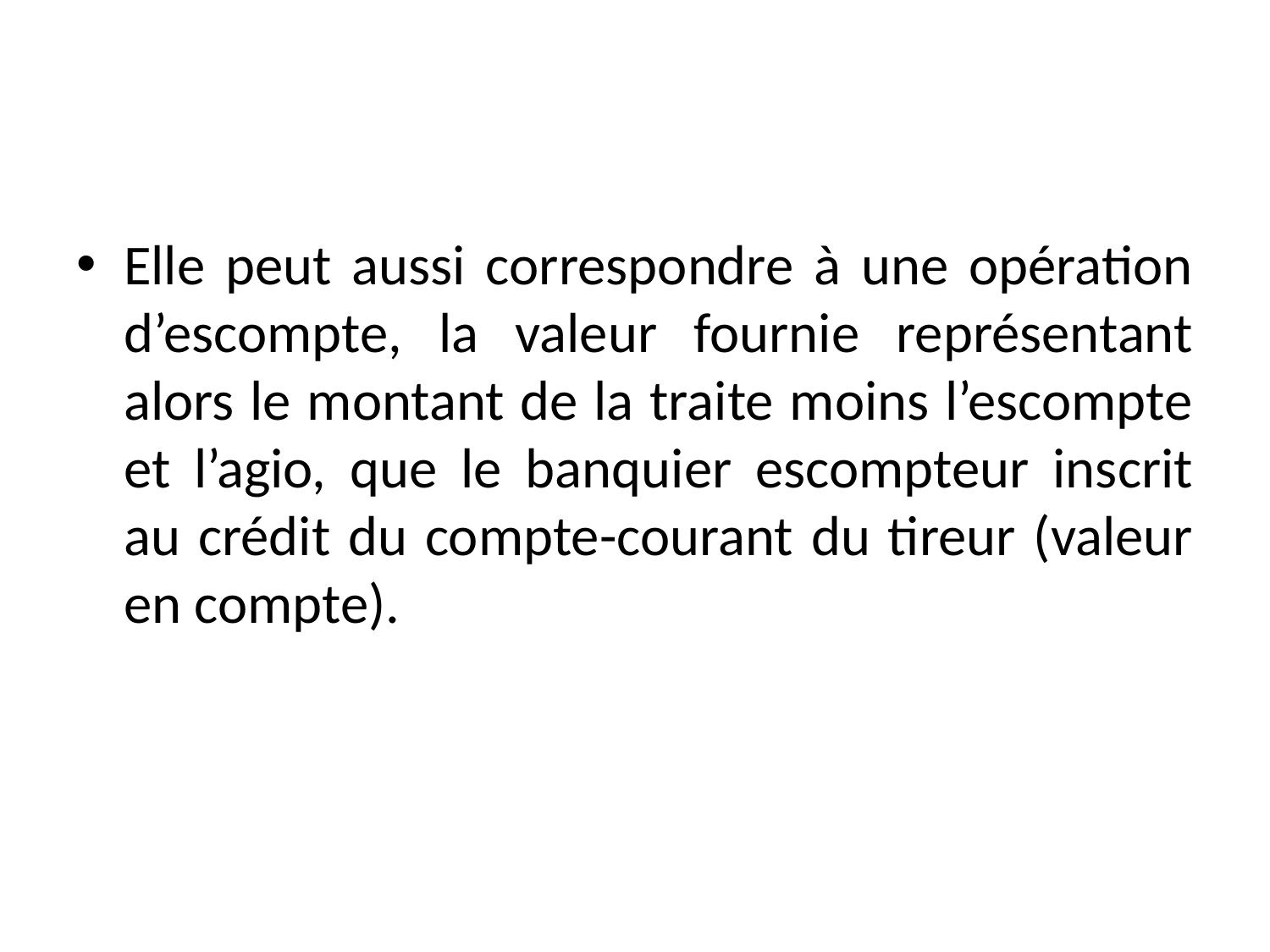

#
Elle peut aussi correspondre à une opération d’escompte, la valeur fournie représentant alors le montant de la traite moins l’escompte et l’agio, que le banquier escompteur inscrit au crédit du compte-courant du tireur (valeur en compte).